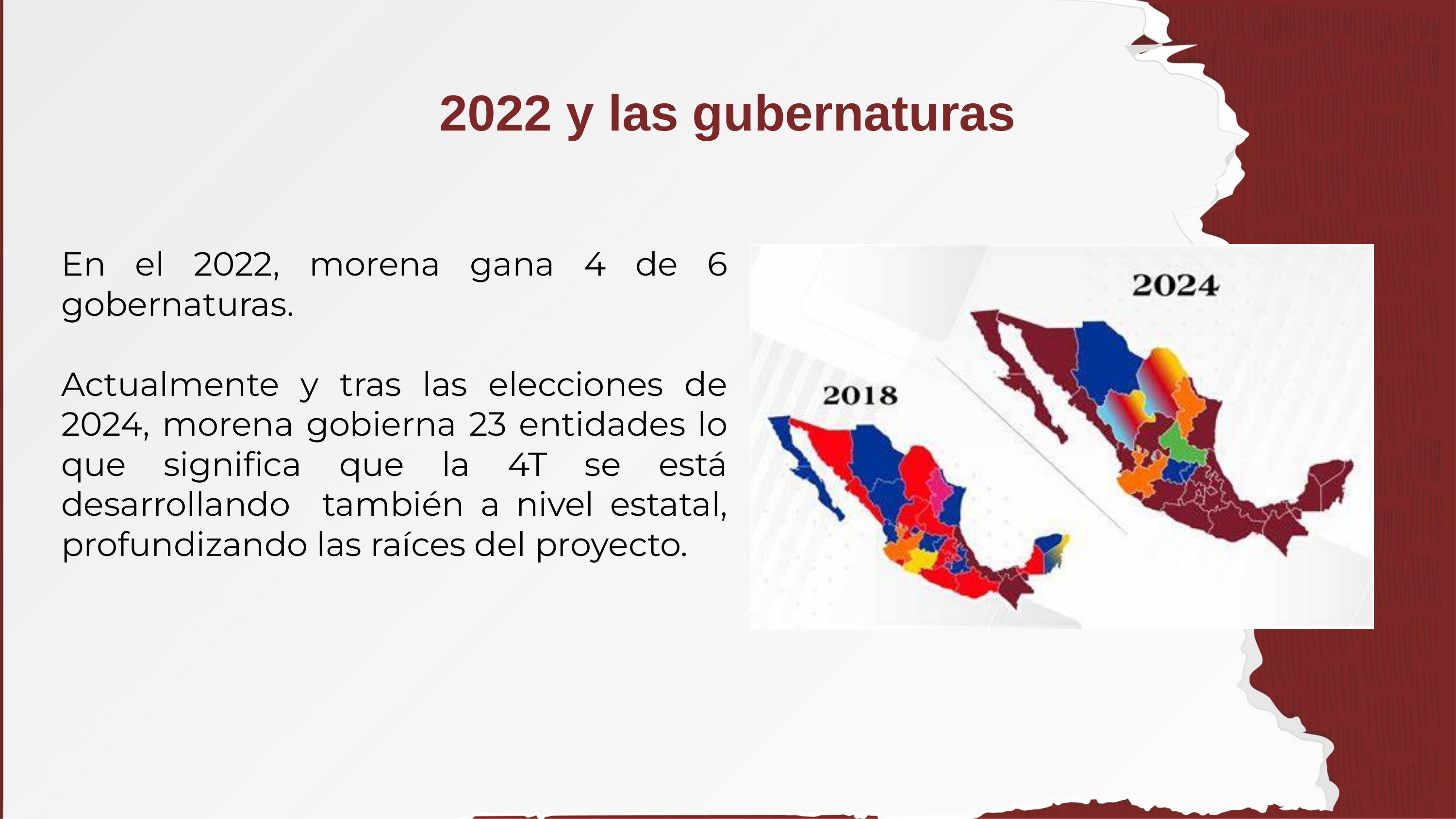

2022 y las gubernaturas
En el 2022, morena gana 4 de 6 gobernaturas.

Actualmente y tras las elecciones de 2024, morena gobierna 23 entidades lo que significa que la 4T se está desarrollando  también a nivel estatal, profundizando las raíces del proyecto.